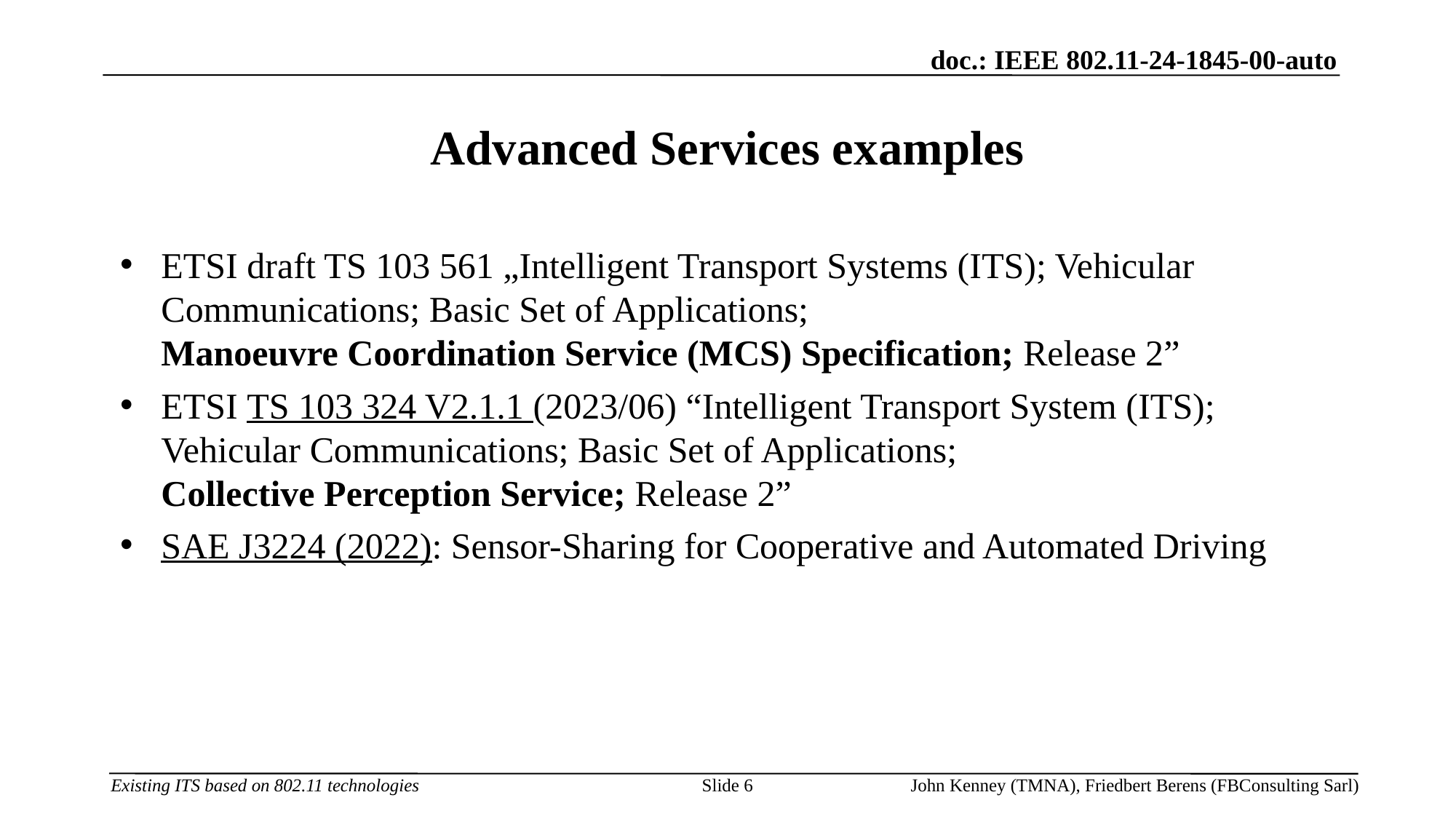

# Advanced Services examples
ETSI draft TS 103 561 „Intelligent Transport Systems (ITS); Vehicular Communications; Basic Set of Applications;
Manoeuvre Coordination Service (MCS) Specification; Release 2”
ETSI TS 103 324 V2.1.1 (2023/06) “Intelligent Transport System (ITS); Vehicular Communications; Basic Set of Applications;
Collective Perception Service; Release 2”
SAE J3224 (2022): Sensor-Sharing for Cooperative and Automated Driving

Slide 6
John Kenney (TMNA), Friedbert Berens (FBConsulting Sarl)